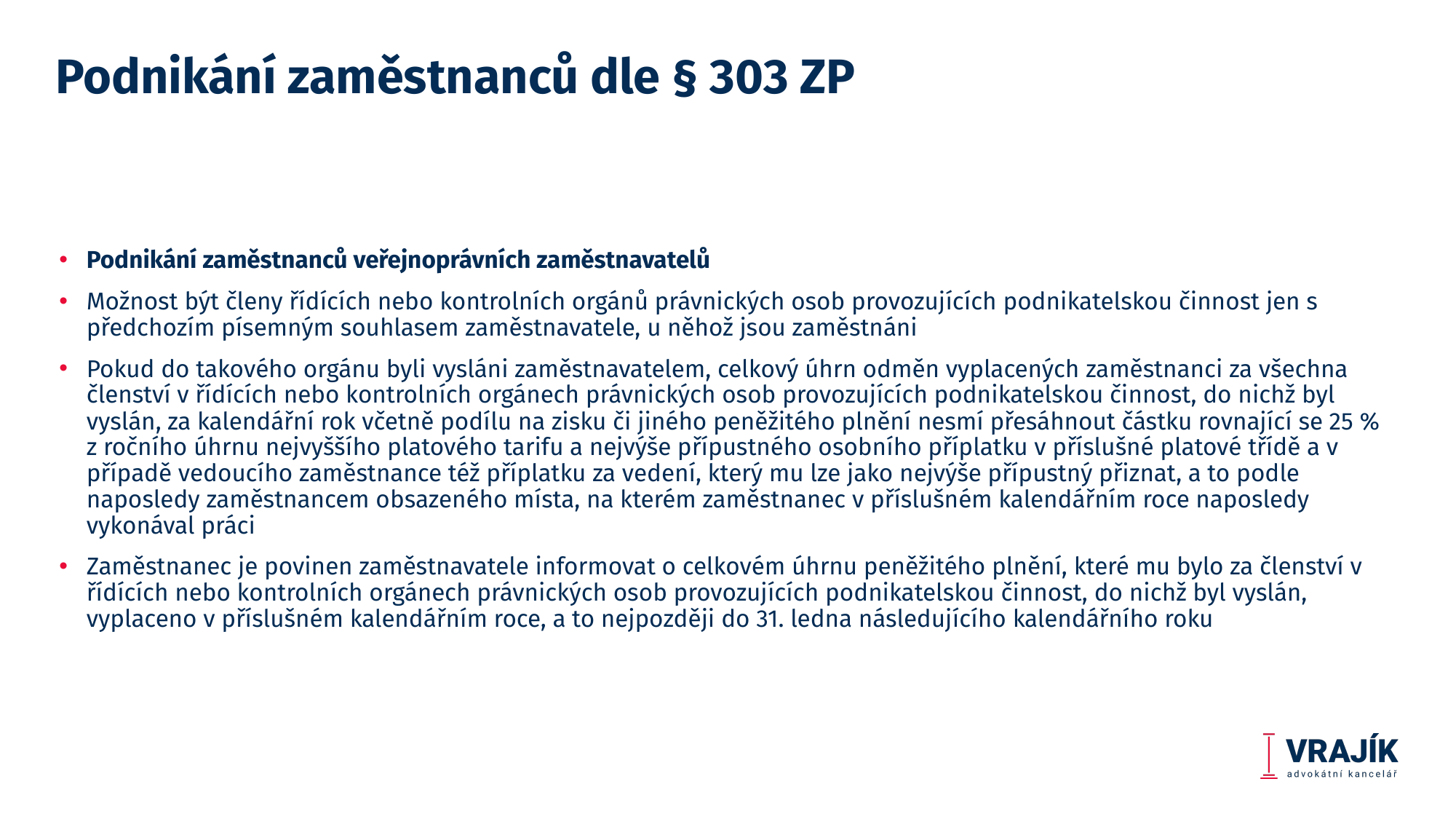

# Podnikání zaměstnanců dle § 303 ZP
Podnikání zaměstnanců veřejnoprávních zaměstnavatelů
Možnost být členy řídících nebo kontrolních orgánů právnických osob provozujících podnikatelskou činnost jen s předchozím písemným souhlasem zaměstnavatele, u něhož jsou zaměstnáni
Pokud do takového orgánu byli vysláni zaměstnavatelem, celkový úhrn odměn vyplacených zaměstnanci za všechna členství v řídících nebo kontrolních orgánech právnických osob provozujících podnikatelskou činnost, do nichž byl vyslán, za kalendářní rok včetně podílu na zisku či jiného peněžitého plnění nesmí přesáhnout částku rovnající se 25 % z ročního úhrnu nejvyššího platového tarifu a nejvýše přípustného osobního příplatku v příslušné platové třídě a v případě vedoucího zaměstnance též příplatku za vedení, který mu lze jako nejvýše přípustný přiznat, a to podle naposledy zaměstnancem obsazeného místa, na kterém zaměstnanec v příslušném kalendářním roce naposledy vykonával práci
Zaměstnanec je povinen zaměstnavatele informovat o celkovém úhrnu peněžitého plnění, které mu bylo za členství v řídících nebo kontrolních orgánech právnických osob provozujících podnikatelskou činnost, do nichž byl vyslán, vyplaceno v příslušném kalendářním roce, a to nejpozději do 31. ledna následujícího kalendářního roku